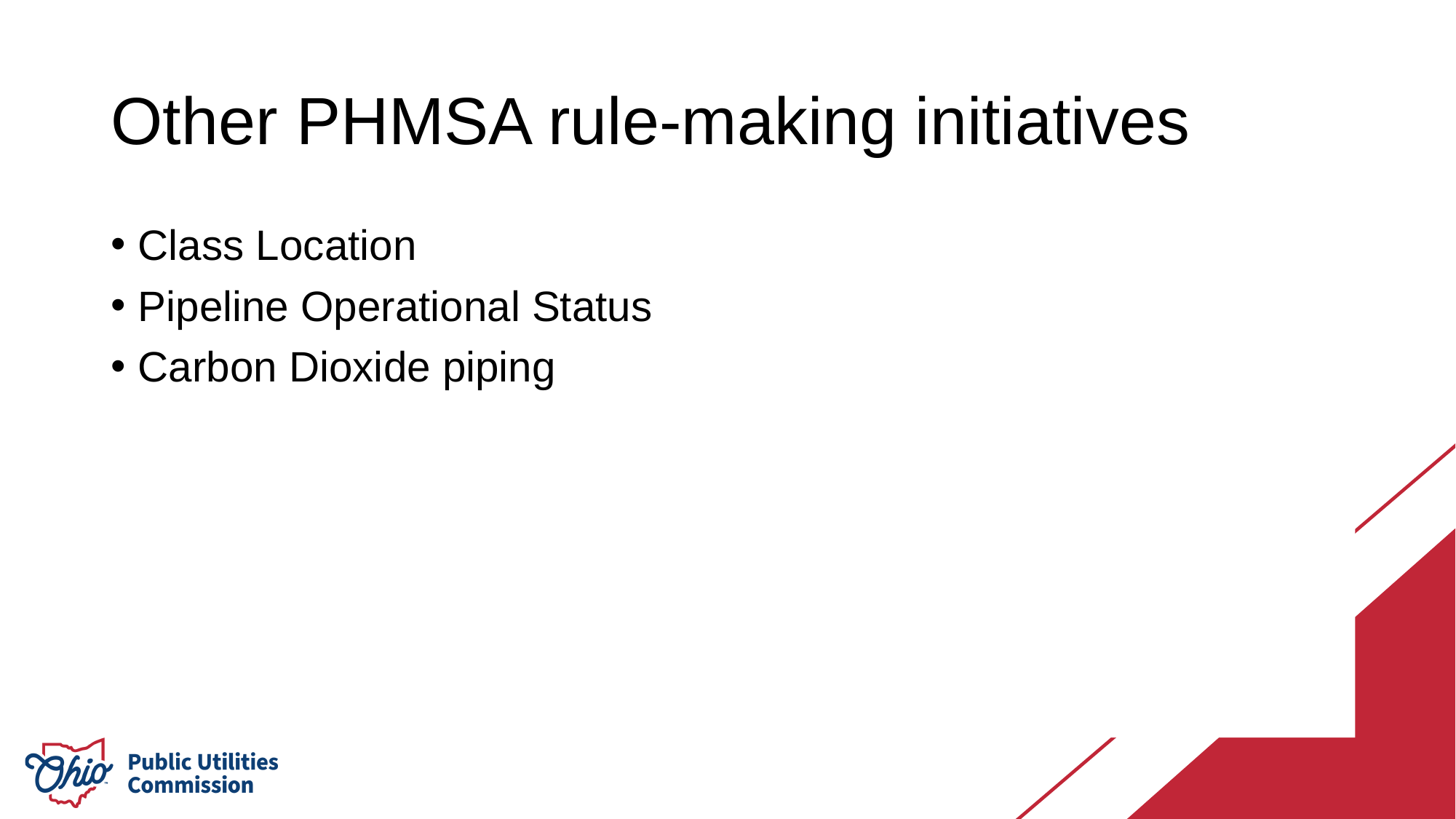

# Other PHMSA rule-making initiatives
Class Location
Pipeline Operational Status
Carbon Dioxide piping